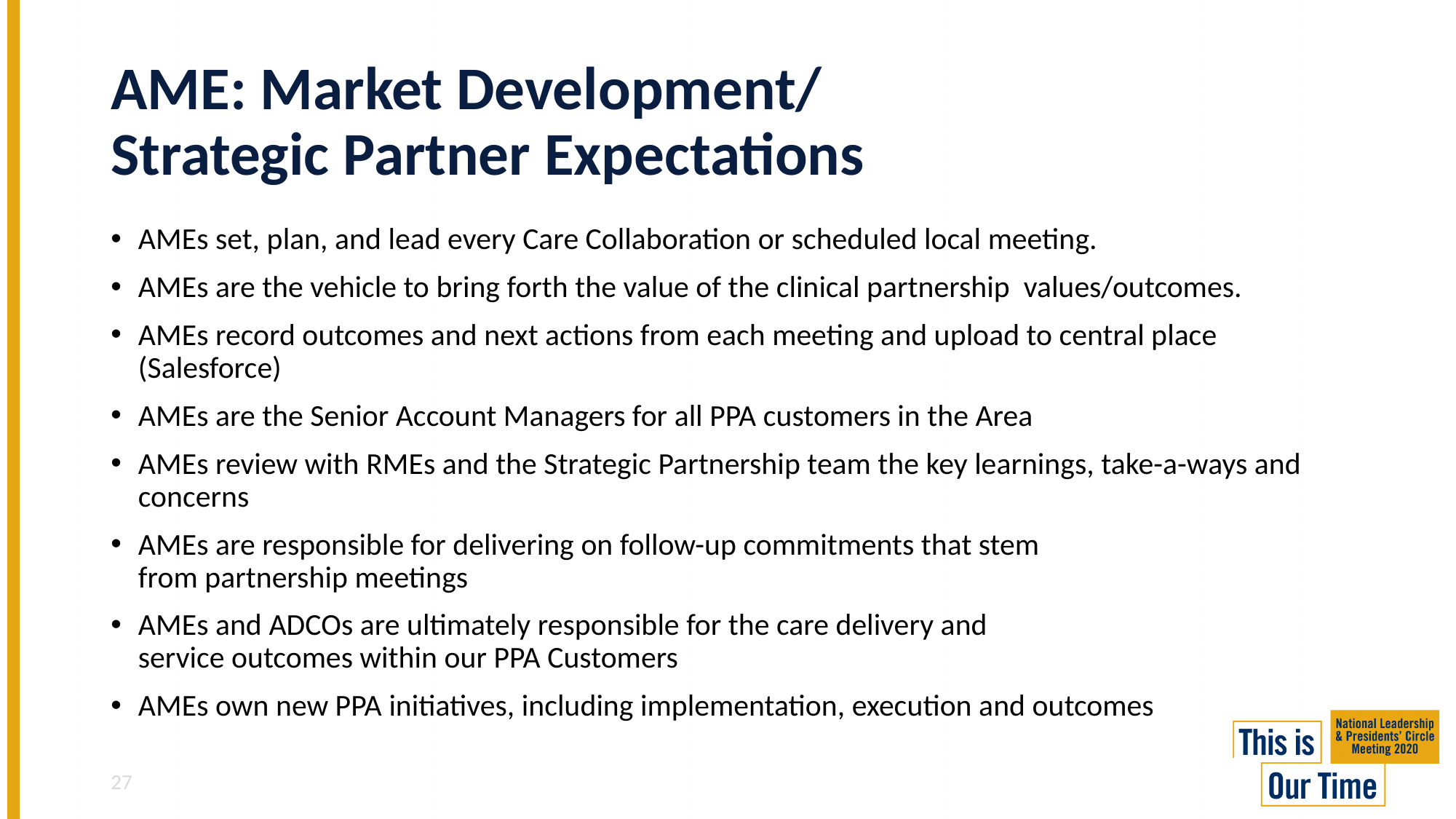

# AME: Market Development/ Strategic Partner Expectations
AMEs set, plan, and lead every Care Collaboration or scheduled local meeting.
AMEs are the vehicle to bring forth the value of the clinical partnership  values/outcomes.
AMEs record outcomes and next actions from each meeting and upload to central place (Salesforce)
AMEs are the Senior Account Managers for all PPA customers in the Area
AMEs review with RMEs and the Strategic Partnership team the key learnings, take-a-ways and concerns
AMEs are responsible for delivering on follow-up commitments that stem
from partnership meetings
AMEs and ADCOs are ultimately responsible for the care delivery and
service outcomes within our PPA Customers
AMEs own new PPA initiatives, including implementation, execution and outcomes
27